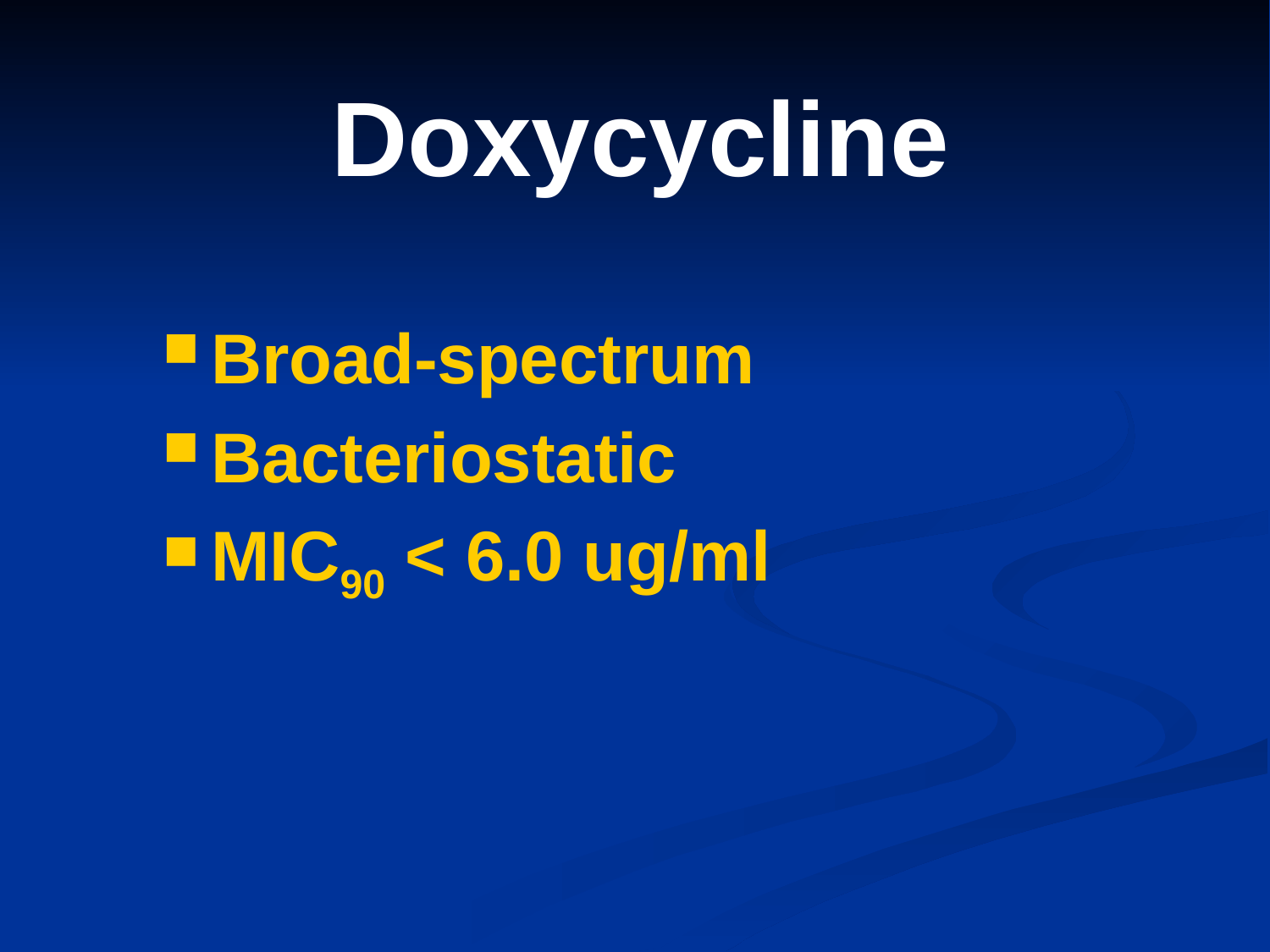

# Doxycycline
Broad-spectrum
Bacteriostatic
MIC90 < 6.0 ug/ml